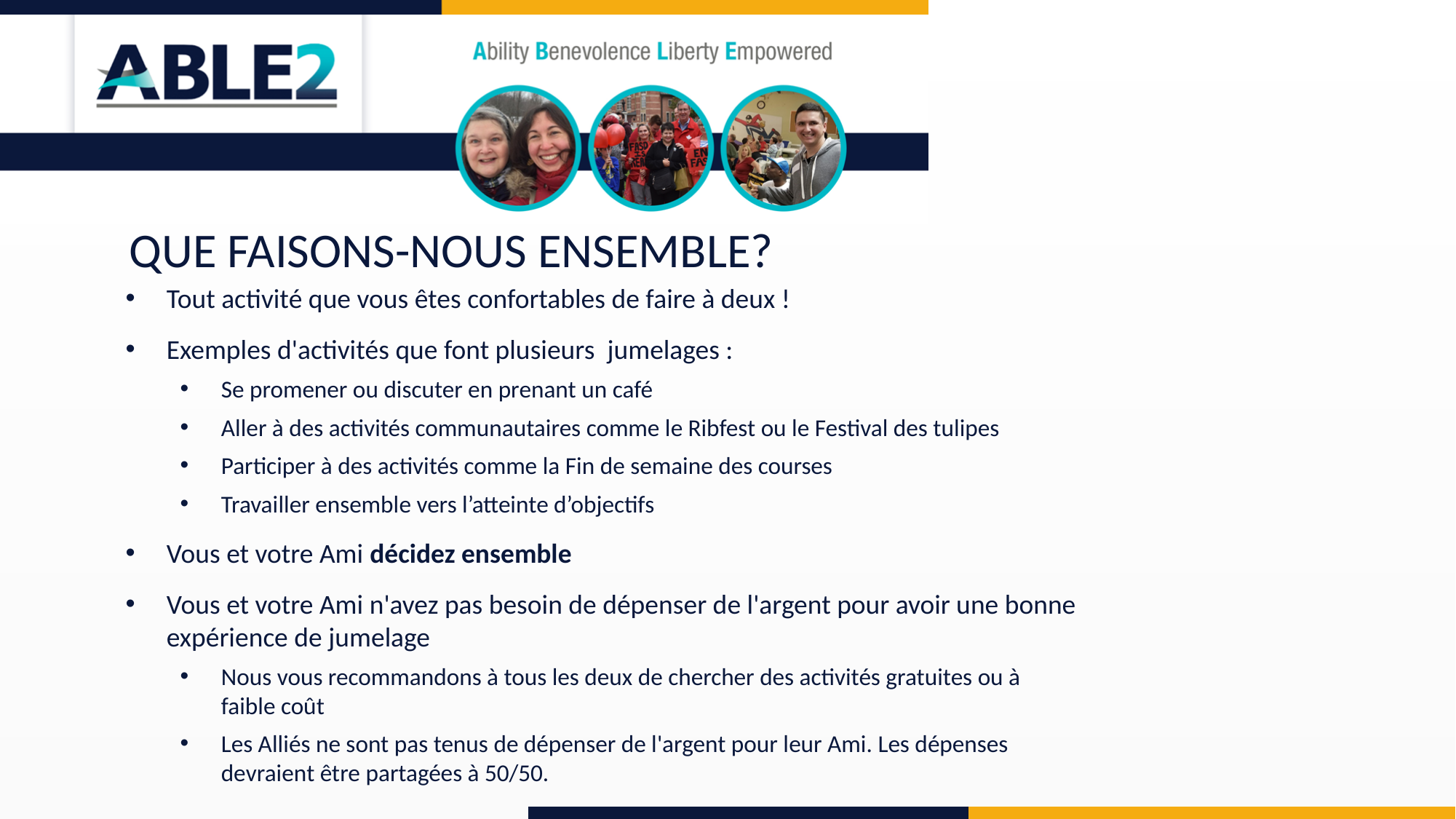

QUE FAISONS-NOUS ENSEMBLE?
Tout activité que vous êtes confortables de faire à deux !
Exemples d'activités que font plusieurs  jumelages :
Se promener ou discuter en prenant un café
Aller à des activités communautaires comme le Ribfest ou le Festival des tulipes
Participer à des activités comme la Fin de semaine des courses
Travailler ensemble vers l’atteinte d’objectifs
Vous et votre Ami décidez ensemble
Vous et votre Ami n'avez pas besoin de dépenser de l'argent pour avoir une bonne expérience de jumelage
Nous vous recommandons à tous les deux de chercher des activités gratuites ou à faible coût
Les Alliés ne sont pas tenus de dépenser de l'argent pour leur Ami. Les dépenses devraient être partagées à 50/50.